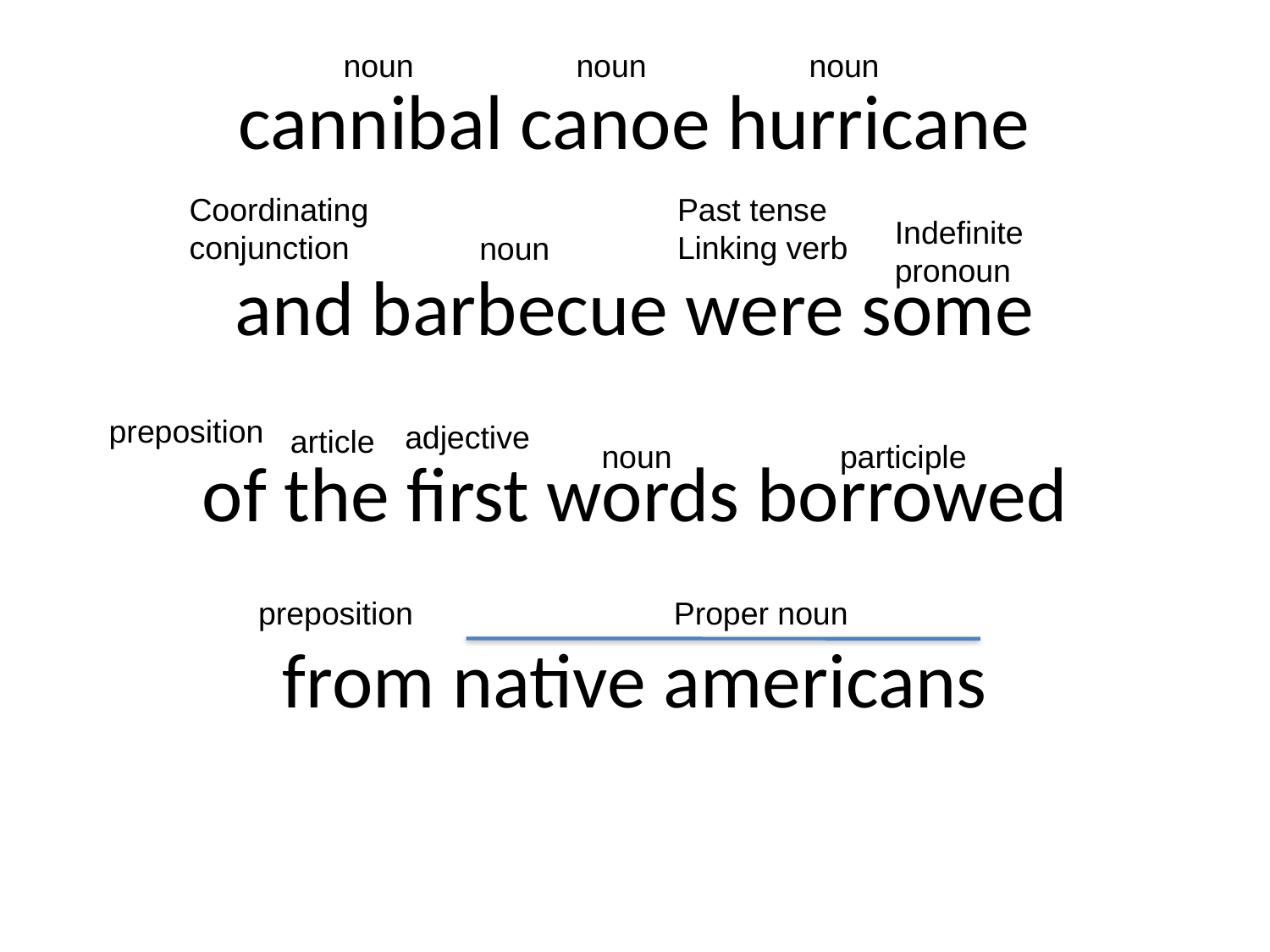

noun
noun
noun
Coordinating
conjunction
Past tense
Linking verb
Indefinite
pronoun
noun
# cannibal canoe hurricane and barbecue were some of the first words borrowed from native americans
preposition
adjective
article
noun
participle
Proper noun
preposition